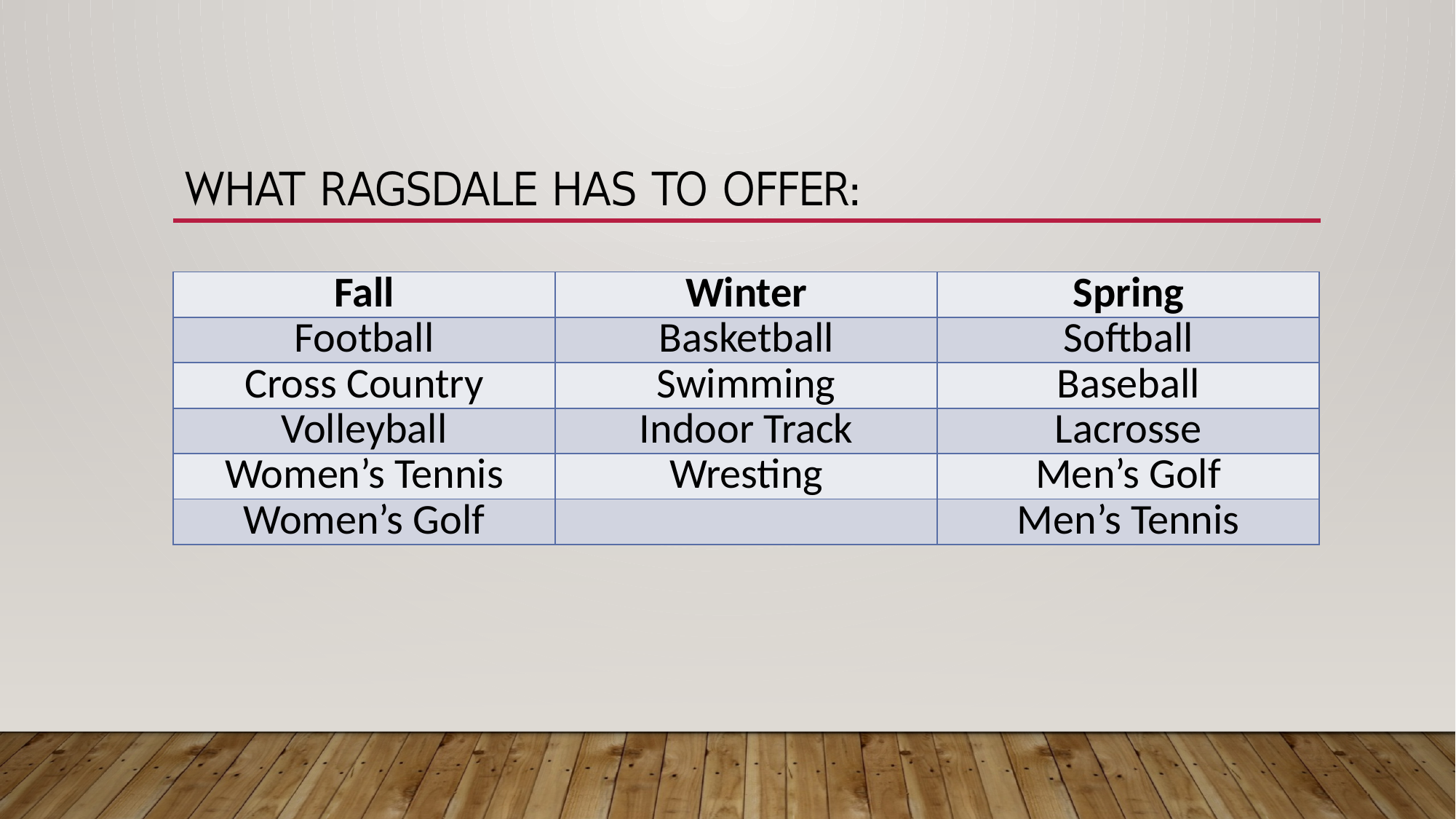

# What Ragsdale Has to Offer:
| Fall | Winter | Spring |
| --- | --- | --- |
| Football | Basketball | Softball |
| Cross Country | Swimming | Baseball |
| Volleyball | Indoor Track | Lacrosse |
| Women’s Tennis | Wresting | Men’s Golf |
| Women’s Golf |  | Men’s Tennis |